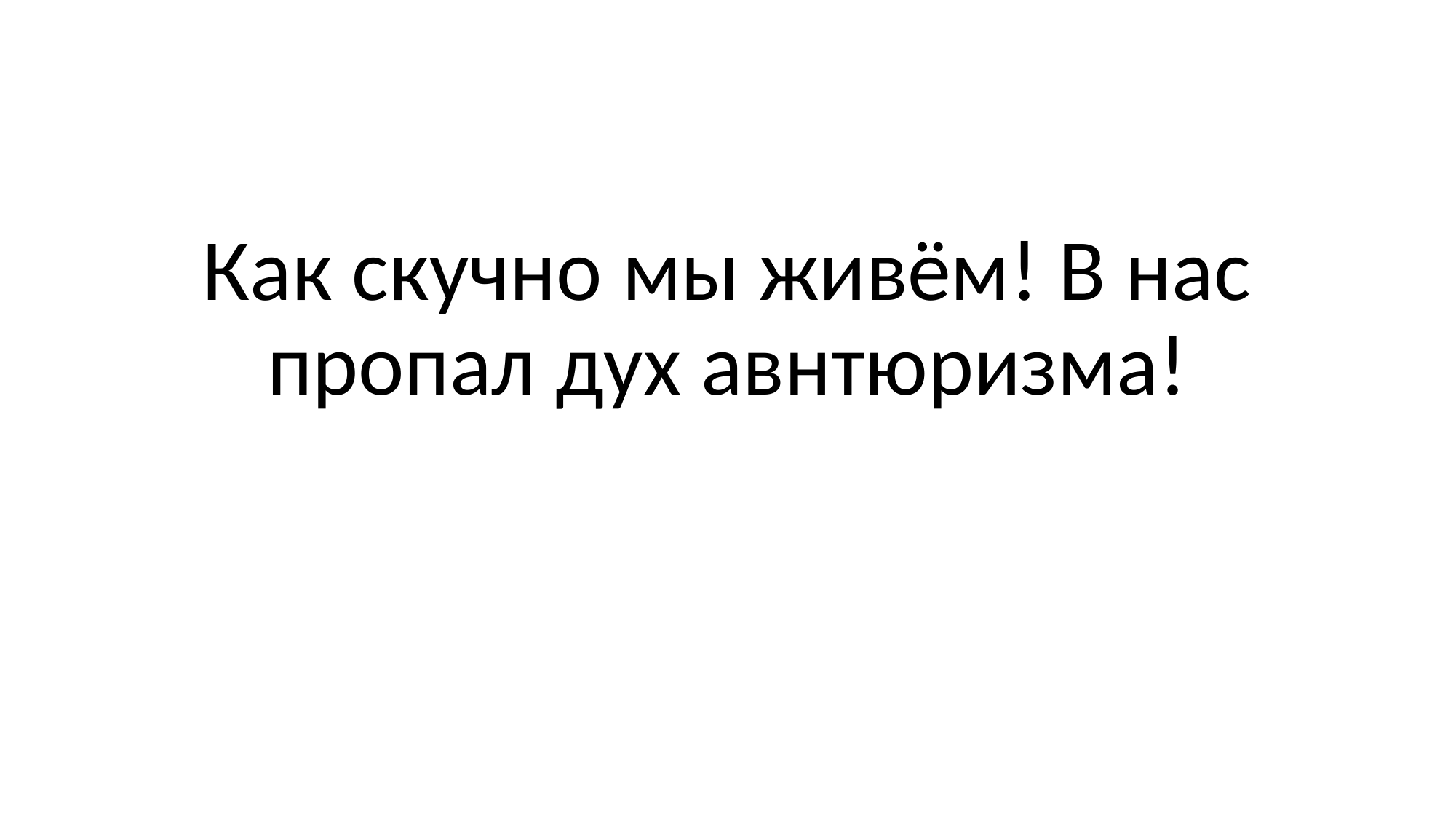

# Как скучно мы живём! В нас пропал дух авнтюризма!